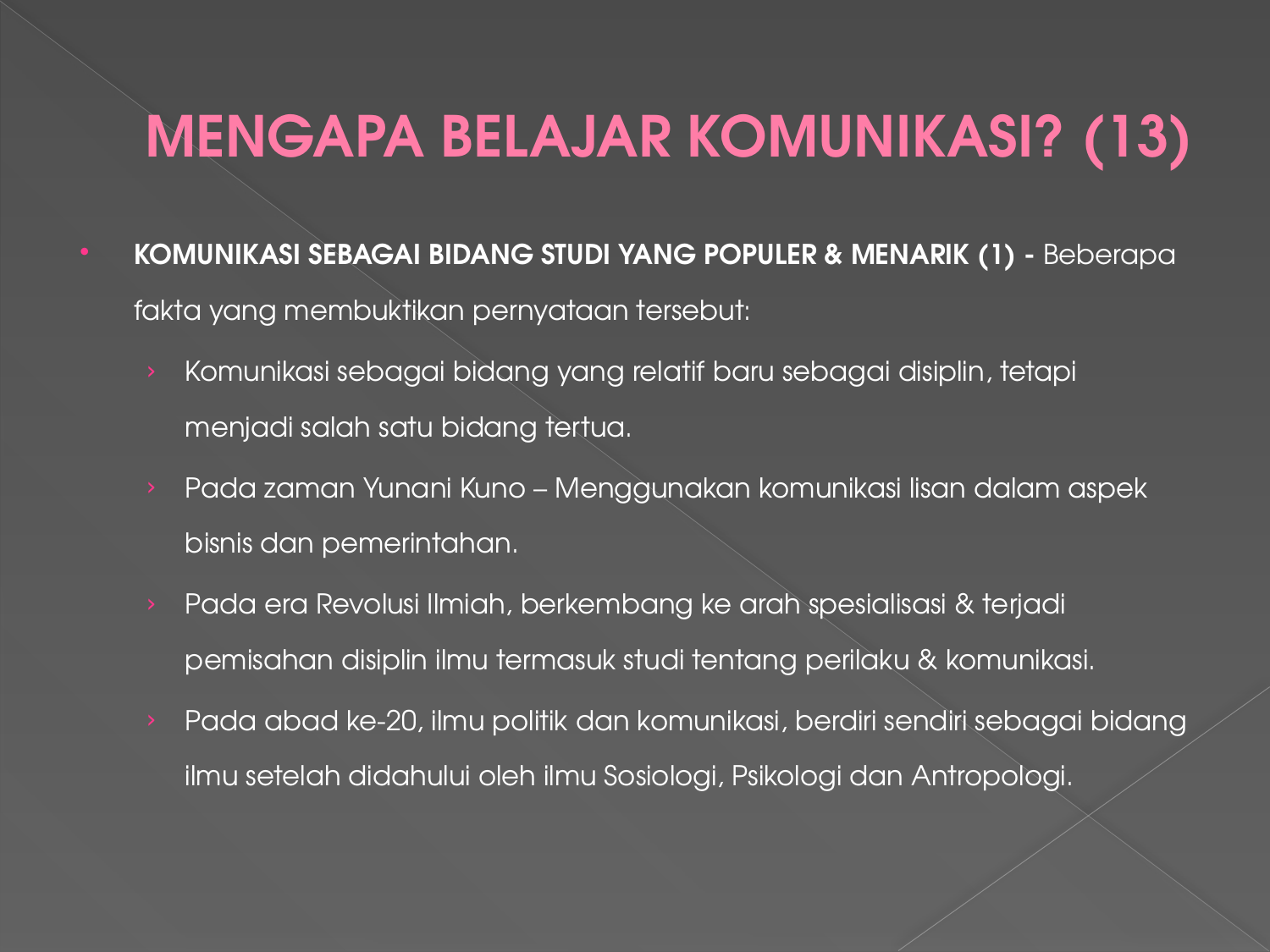

# MENGAPA BELAJAR KOMUNIKASI? (13)
KOMUNIKASI SEBAGAI BIDANG STUDI YANG POPULER & MENARIK (1) - Beberapa fakta yang membuktikan pernyataan tersebut:
Komunikasi sebagai bidang yang relatif baru sebagai disiplin, tetapi menjadi salah satu bidang tertua.
Pada zaman Yunani Kuno – Menggunakan komunikasi lisan dalam aspek bisnis dan pemerintahan.
Pada era Revolusi Ilmiah, berkembang ke arah spesialisasi & terjadi pemisahan disiplin ilmu termasuk studi tentang perilaku & komunikasi.
Pada abad ke-20, ilmu politik dan komunikasi, berdiri sendiri sebagai bidang ilmu setelah didahului oleh ilmu Sosiologi, Psikologi dan Antropologi.